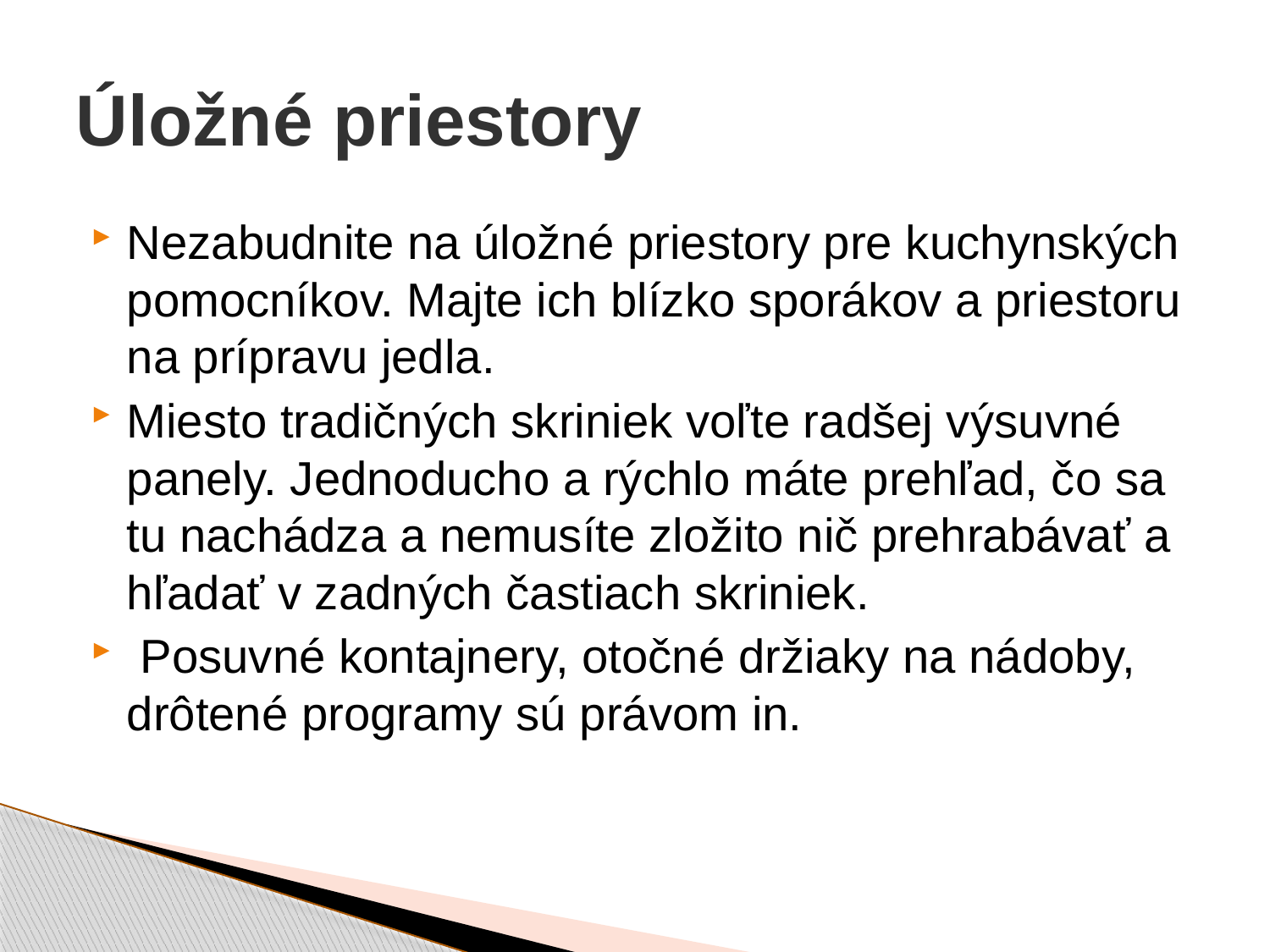

# Úložné priestory
Nezabudnite na úložné priestory pre kuchynských pomocníkov. Majte ich blízko sporákov a priestoru na prípravu jedla.
Miesto tradičných skriniek voľte radšej výsuvné panely. Jednoducho a rýchlo máte prehľad, čo sa tu nachádza a nemusíte zložito nič prehrabávať a hľadať v zadných častiach skriniek.
 Posuvné kontajnery, otočné držiaky na nádoby, drôtené programy sú právom in.